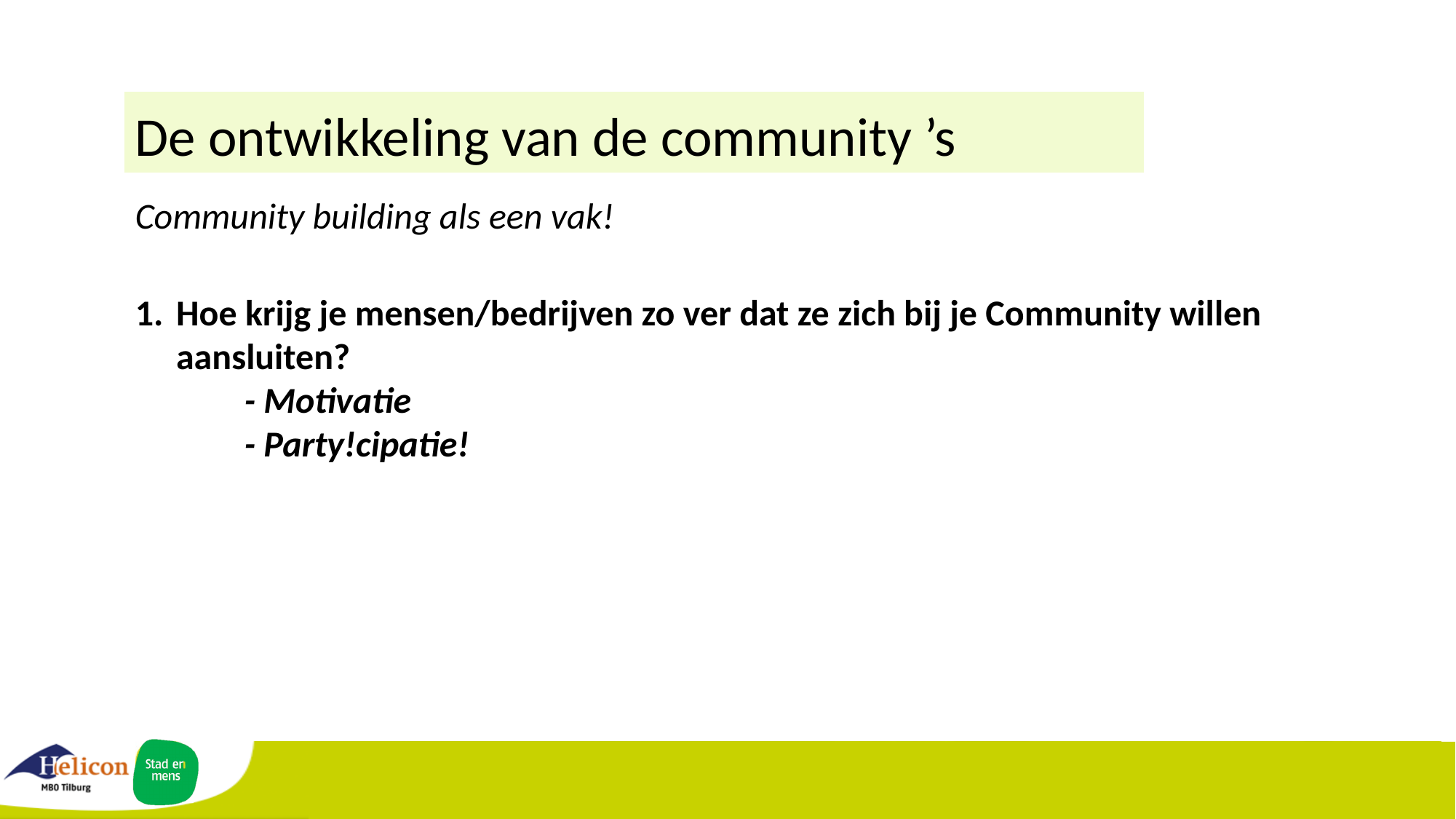

De ontwikkeling van de community ’s
Community building als een vak!
Hoe krijg je mensen/bedrijven zo ver dat ze zich bij je Community willen aansluiten?
	- Motivatie
	- Party!cipatie!